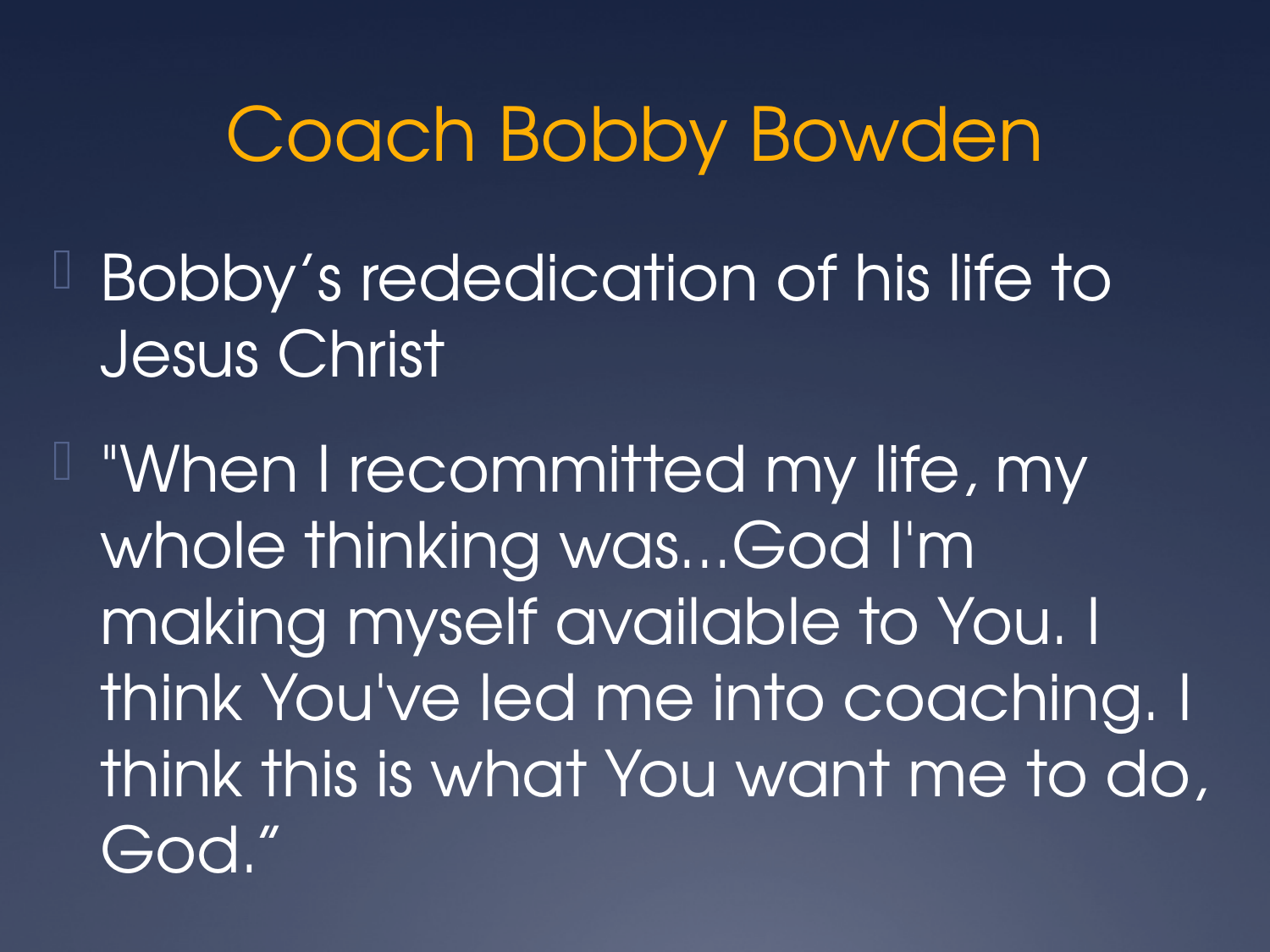

# Coach Bobby Bowden
Bobby’s rededication of his life to Jesus Christ
"When I recommitted my life, my whole thinking was...God I'm making myself available to You. I think You've led me into coaching. I think this is what You want me to do, God.”